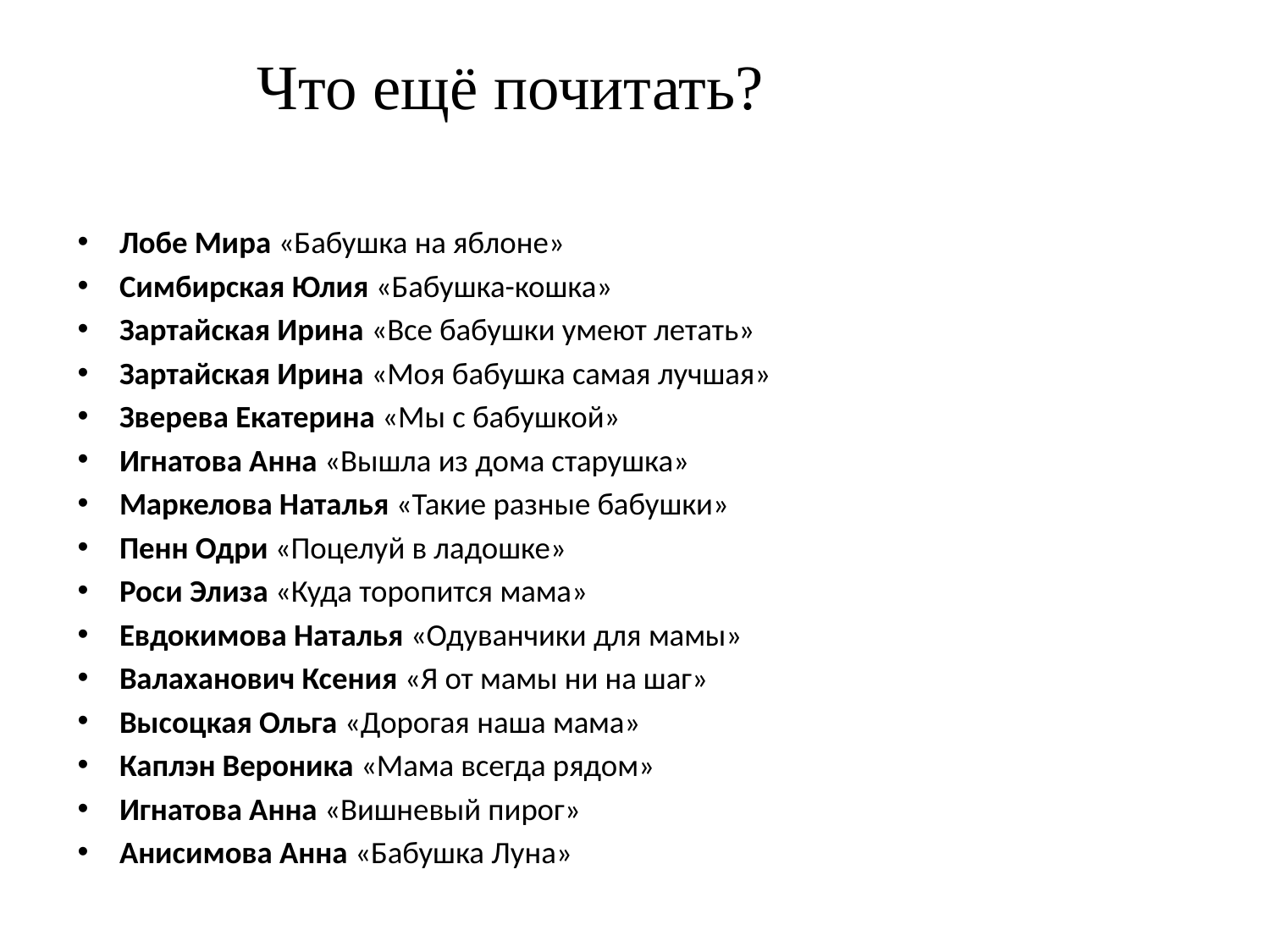

Что ещё почитать?
Лобе Мира «Бабушка на яблоне»
Симбирская Юлия «Бабушка-кошка»
Зартайская Ирина «Все бабушки умеют летать»
Зартайская Ирина «Моя бабушка самая лучшая»
Зверева Екатерина «Мы с бабушкой»
Игнатова Анна «Вышла из дома старушка»
Маркелова Наталья «Такие разные бабушки»
Пенн Одри «Поцелуй в ладошке»
Роси Элиза «Куда торопится мама»
Евдокимова Наталья «Одуванчики для мамы»
Валаханович Ксения «Я от мамы ни на шаг»
Высоцкая Ольга «Дорогая наша мама»
Каплэн Вероника «Мама всегда рядом»
Игнатова Анна «Вишневый пирог»
Анисимова Анна «Бабушка Луна»